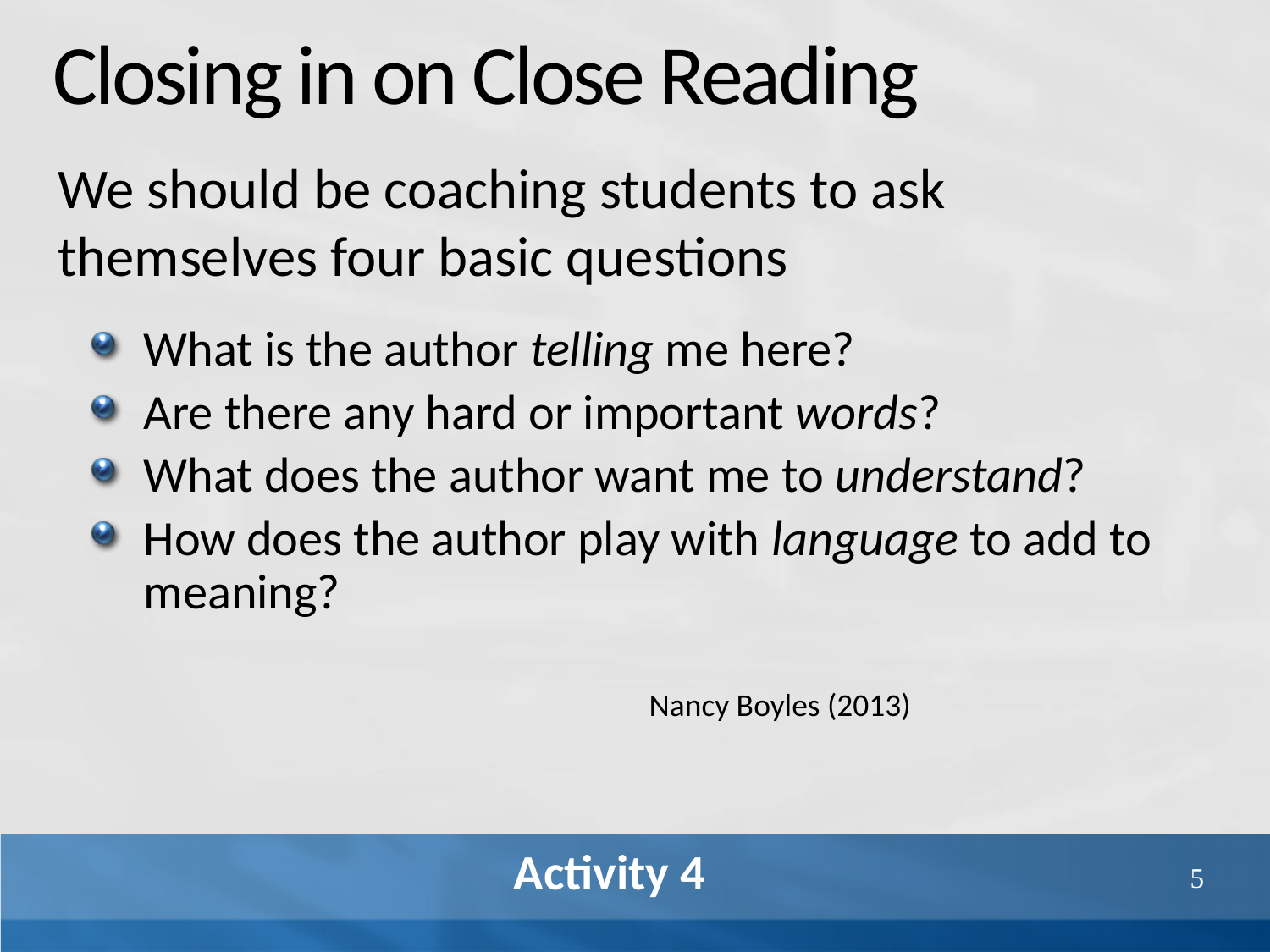

# Closing in on Close Reading
We should be coaching students to ask themselves four basic questions
What is the author telling me here?
Are there any hard or important words?
What does the author want me to understand?
How does the author play with language to add to meaning?
Nancy Boyles (2013)
5